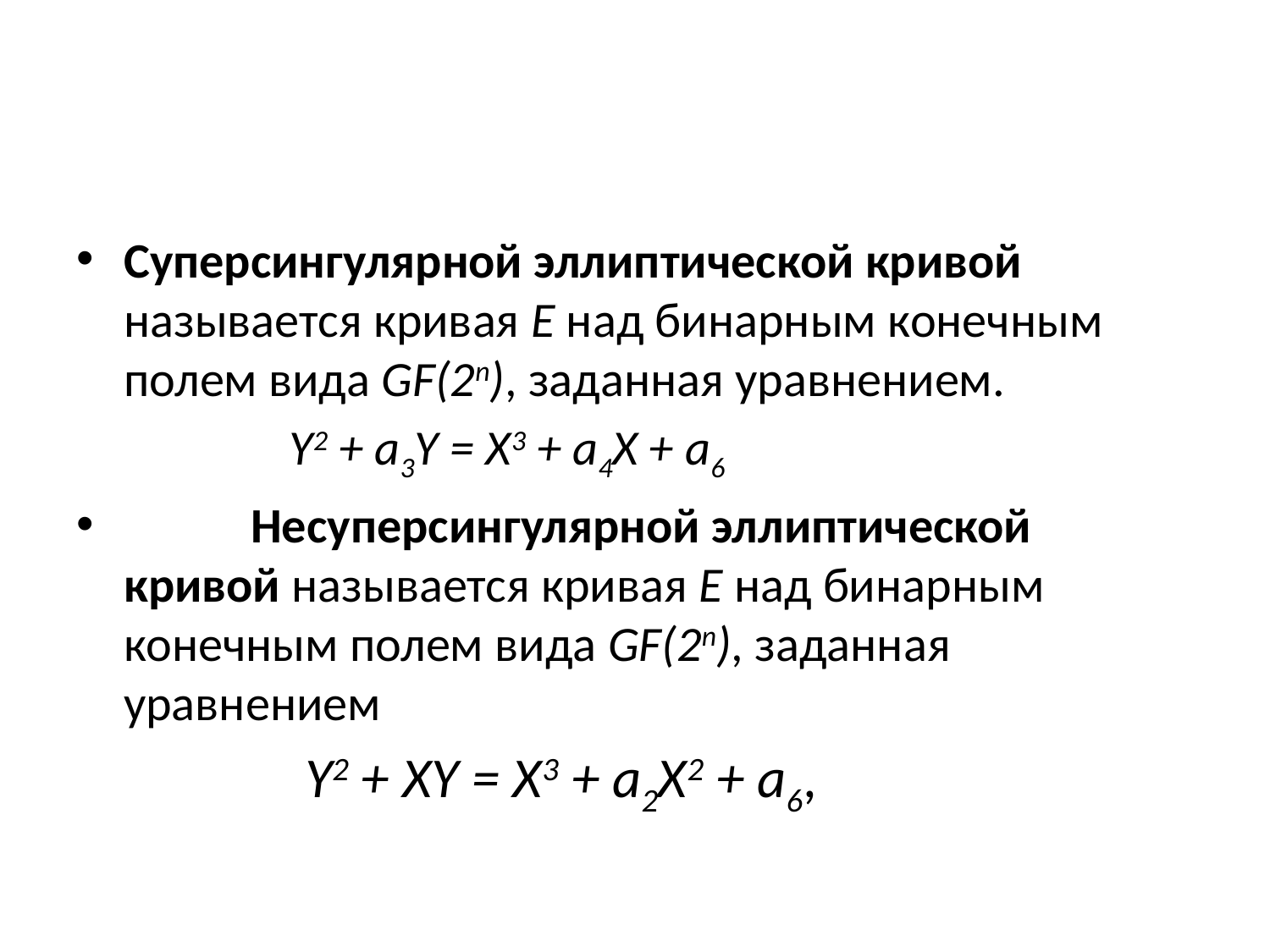

#
Суперсингулярной эллиптической кривой называется кривая E над бинарным конечным полем вида GF(2n), заданная уравнением.
                   Y2 + a3Y = X3 + a4X + a6
	Несуперсингулярной эллиптической кривой называется кривая E над бинарным конечным полем вида GF(2n), заданная уравнением
                  Y2 + XY = X3 + a2X2 + a6,